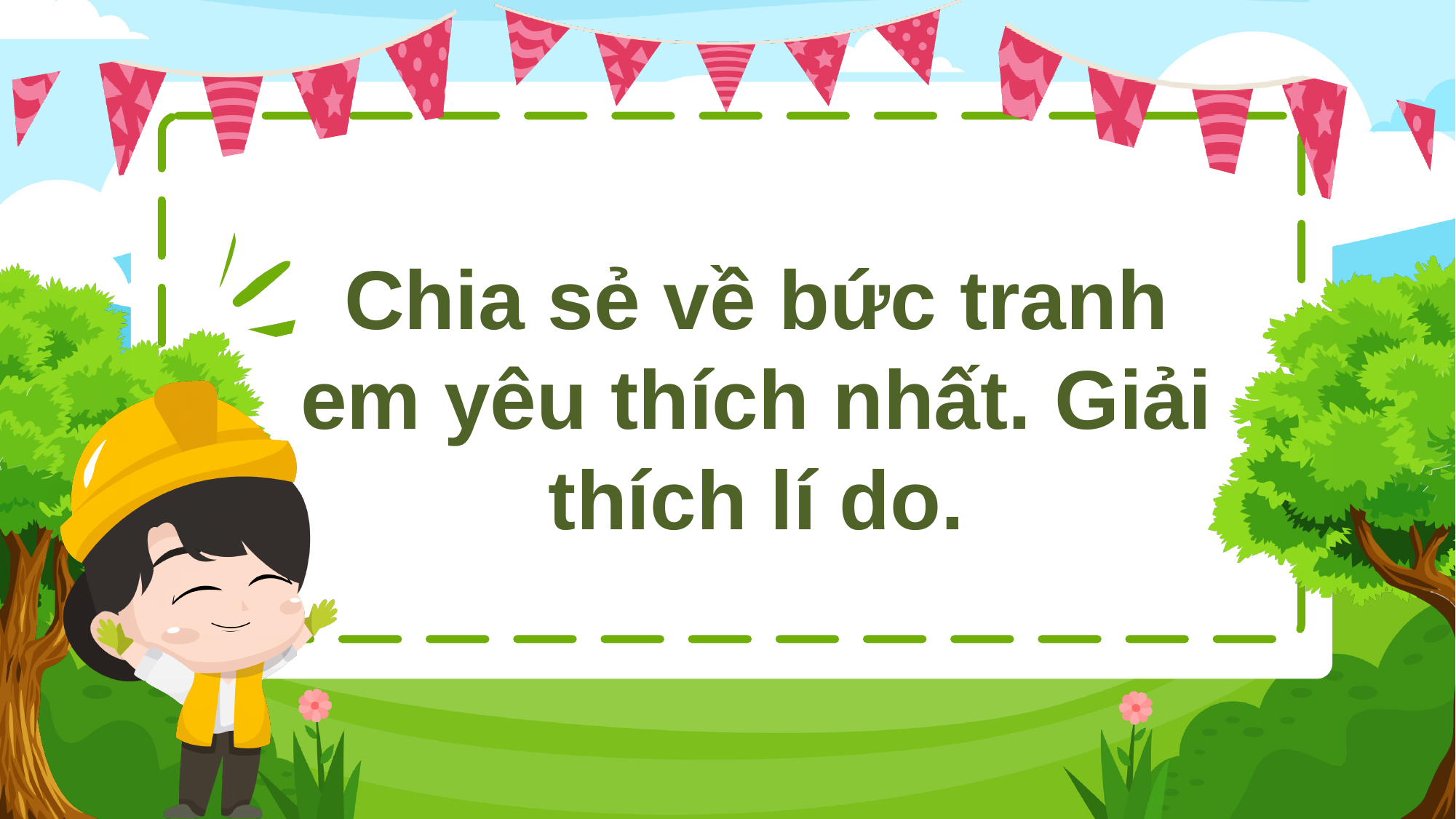

Chia sẻ về bức tranh em yêu thích nhất. Giải thích lí do.